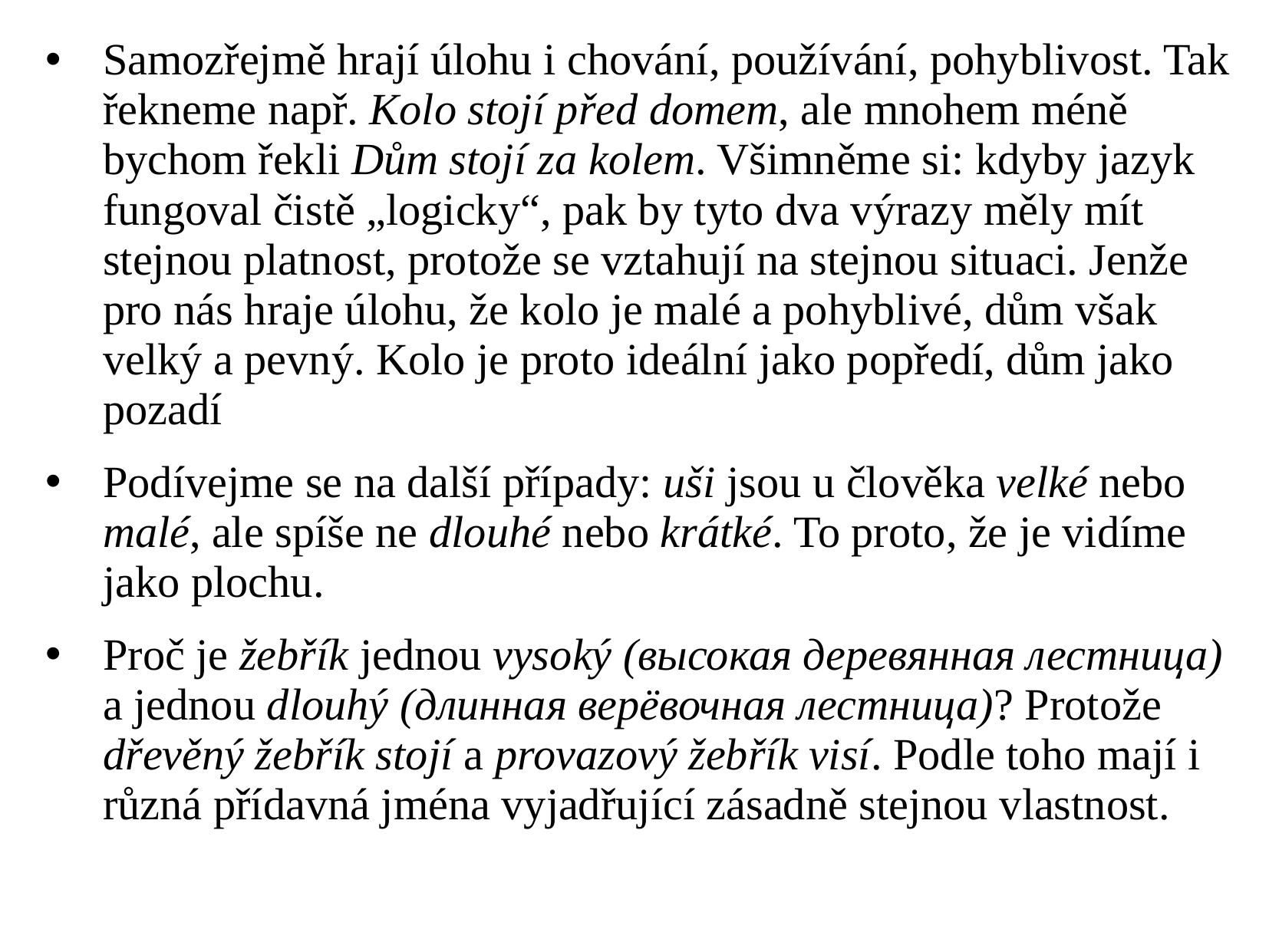

Samozřejmě hrají úlohu i chování, používání, pohyblivost. Tak řekneme např. Kolo stojí před domem, ale mnohem méně bychom řekli Dům stojí za kolem. Všimněme si: kdyby jazyk fungoval čistě „logicky“, pak by tyto dva výrazy měly mít stejnou platnost, protože se vztahují na stejnou situaci. Jenže pro nás hraje úlohu, že kolo je malé a pohyblivé, dům však velký a pevný. Kolo je proto ideální jako popředí, dům jako pozadí
Podívejme se na další případy: uši jsou u člověka velké nebo malé, ale spíše ne dlouhé nebo krátké. To proto, že je vidíme jako plochu.
Proč je žebřík jednou vysoký (высокая деревянная лестница) a jednou dlouhý (длинная верёвочная лестница)? Protože dřevěný žebřík stojí a provazový žebřík visí. Podle toho mají i různá přídavná jména vyjadřující zásadně stejnou vlastnost.